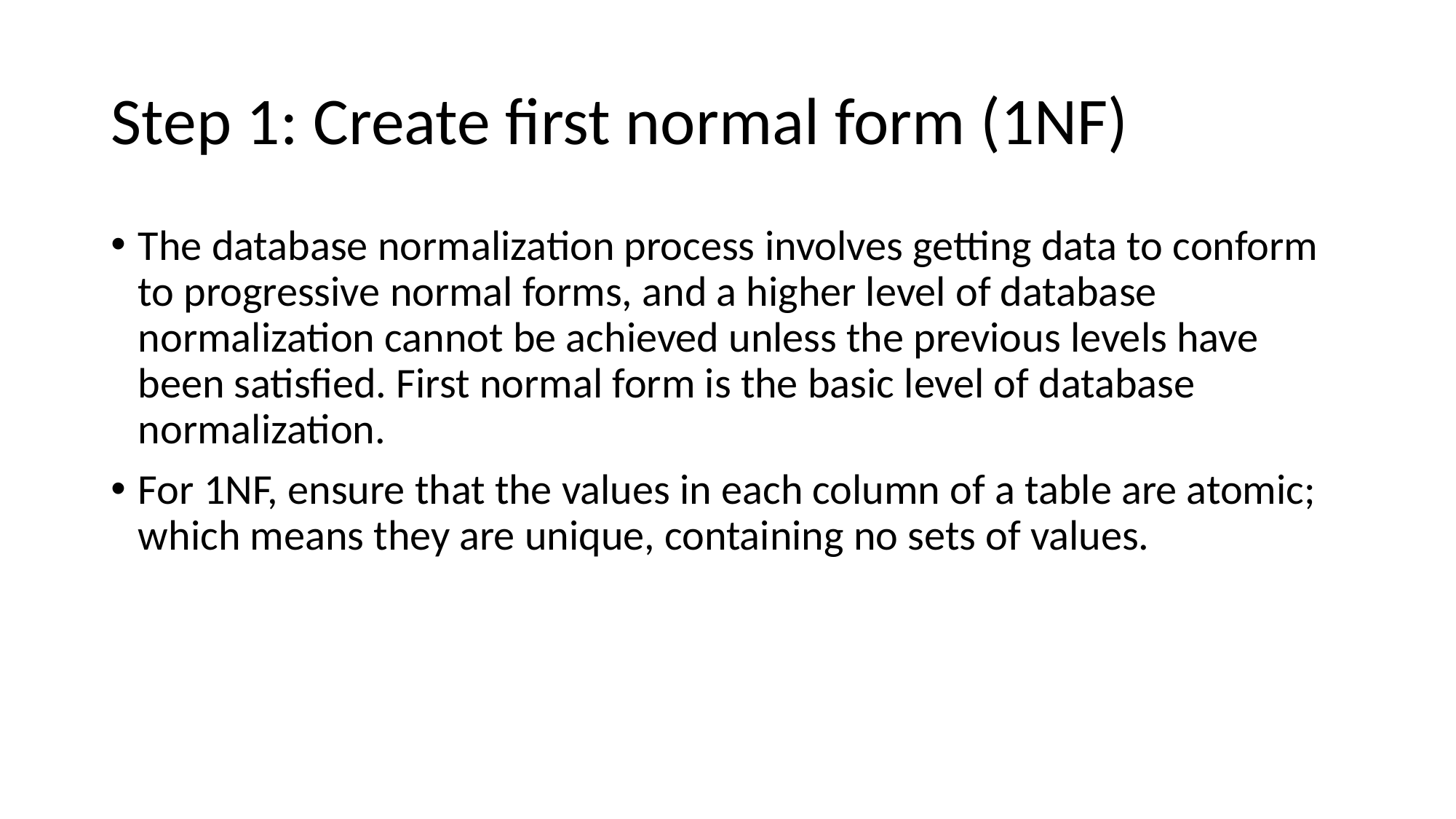

# Step 1: Create first normal form (1NF)
The database normalization process involves getting data to conform to progressive normal forms, and a higher level of database normalization cannot be achieved unless the previous levels have been satisfied. First normal form is the basic level of database normalization.
For 1NF, ensure that the values in each column of a table are atomic; which means they are unique, containing no sets of values.